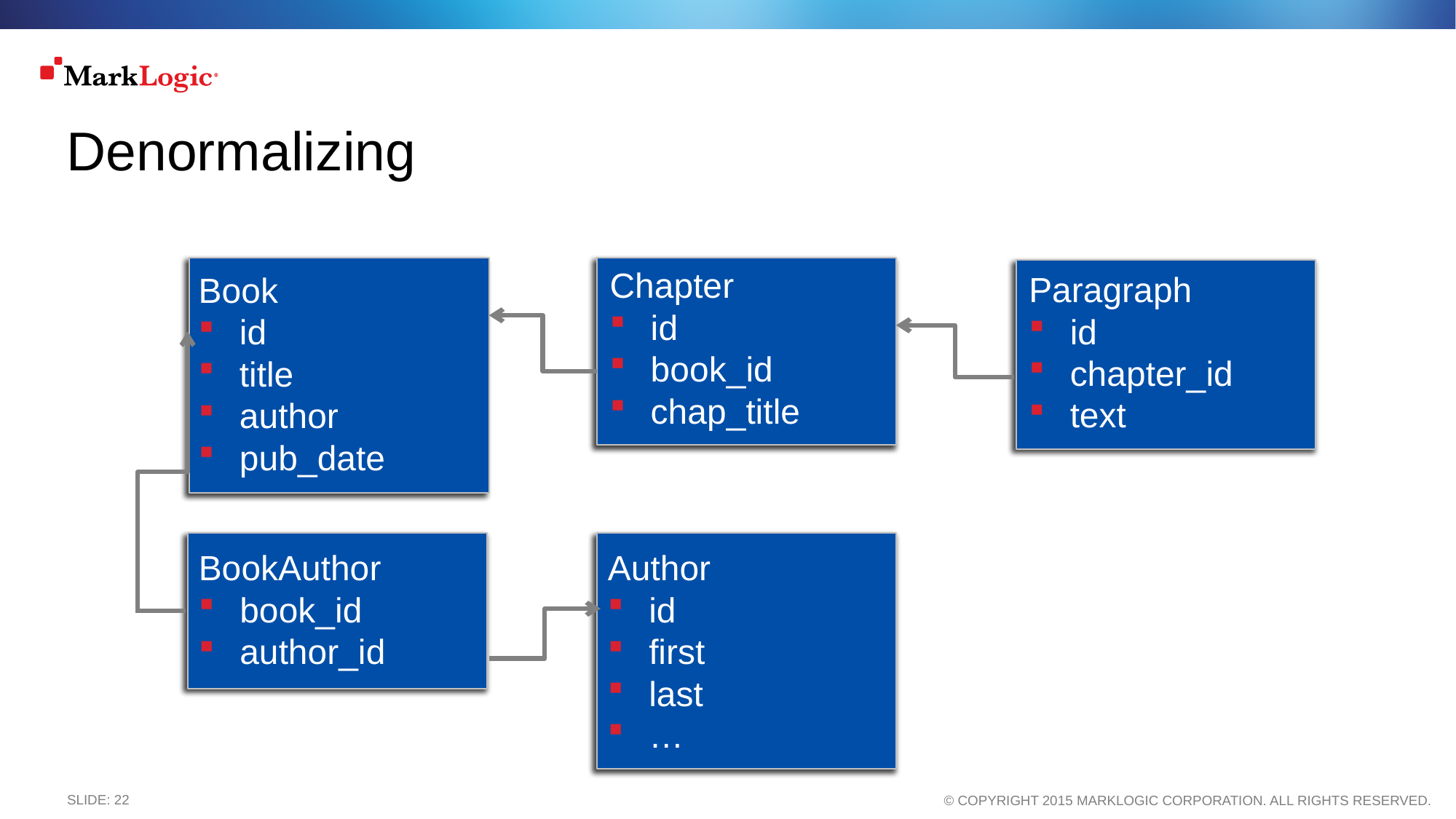

# Denormalizing
Book
id
title
author
pub_date

Chapter
id
book_id
chap_title
Paragraph
id
chapter_id
text

Author
id
first
last
…
BookAuthor
book_id
author_id